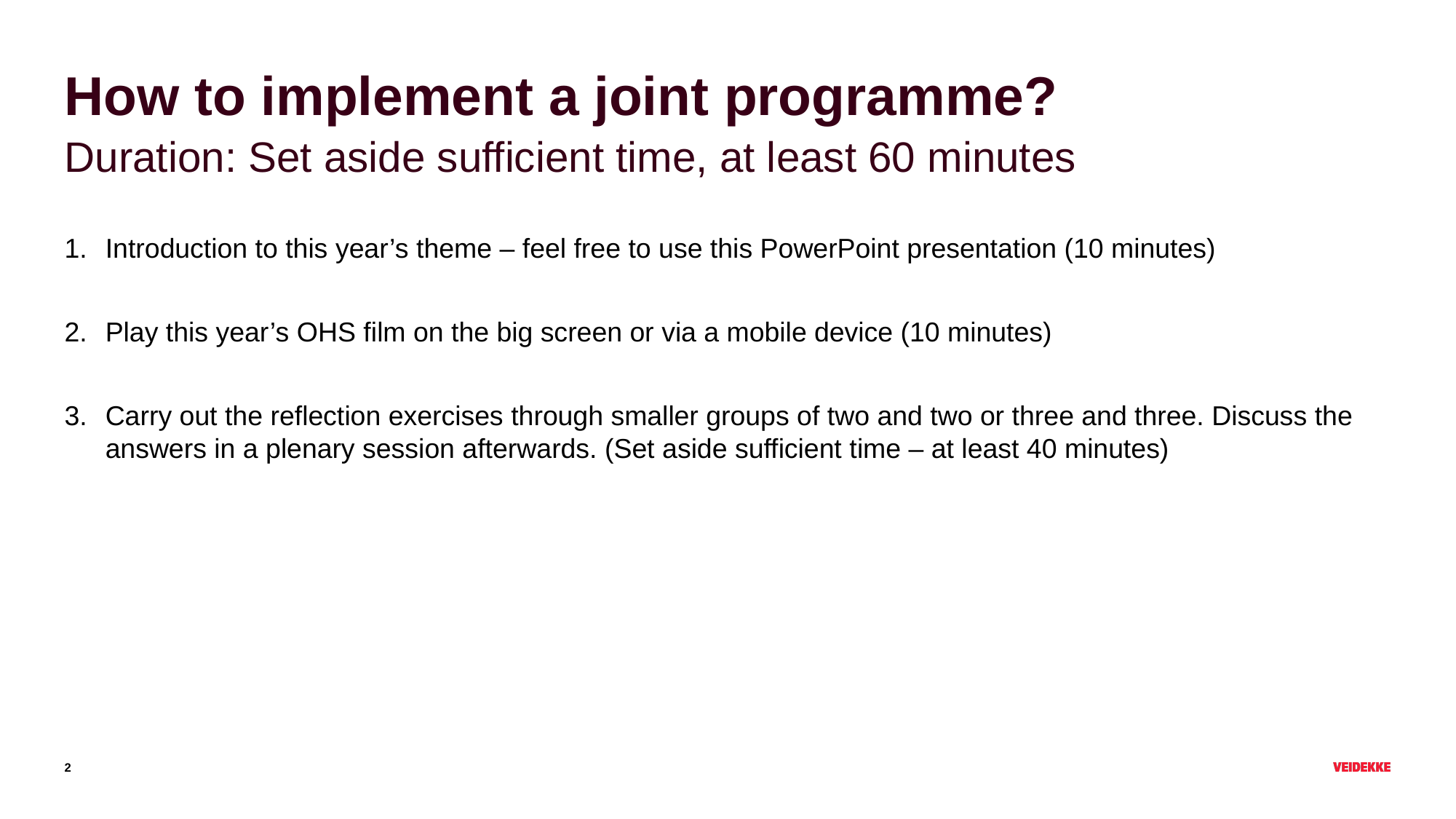

# How to implement a joint programme?
Duration: Set aside sufficient time, at least 60 minutes

Introduction to this year’s theme – feel free to use this PowerPoint presentation (10 minutes)

Play this year’s OHS film on the big screen or via a mobile device (10 minutes)

Carry out the reflection exercises through smaller groups of two and two or three and three. Discuss the answers in a plenary session afterwards. (Set aside sufficient time – at least 40 minutes)

2